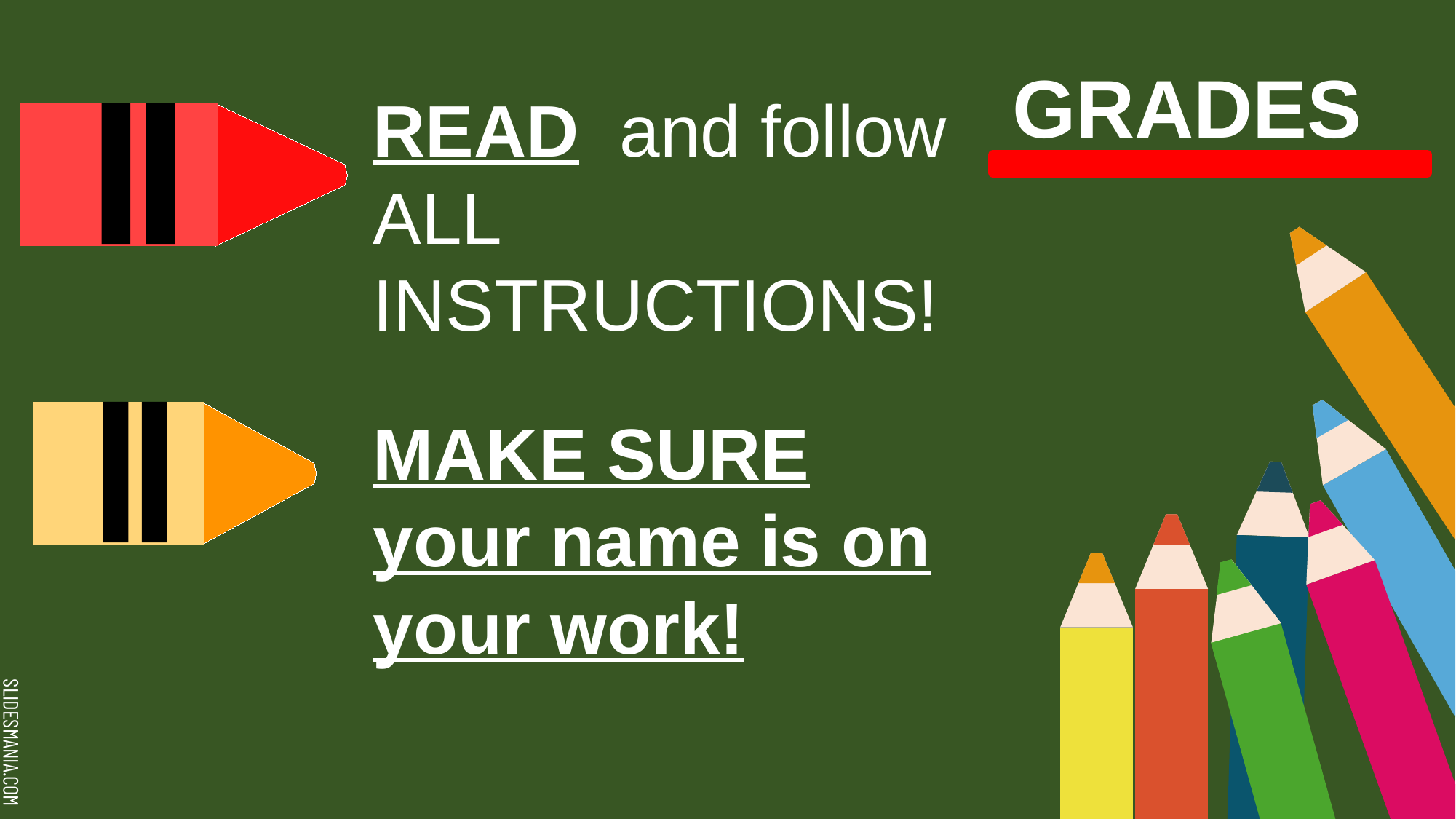

GRADES
READ  and follow ALL INSTRUCTIONS!

MAKE SURE your name is on your work!